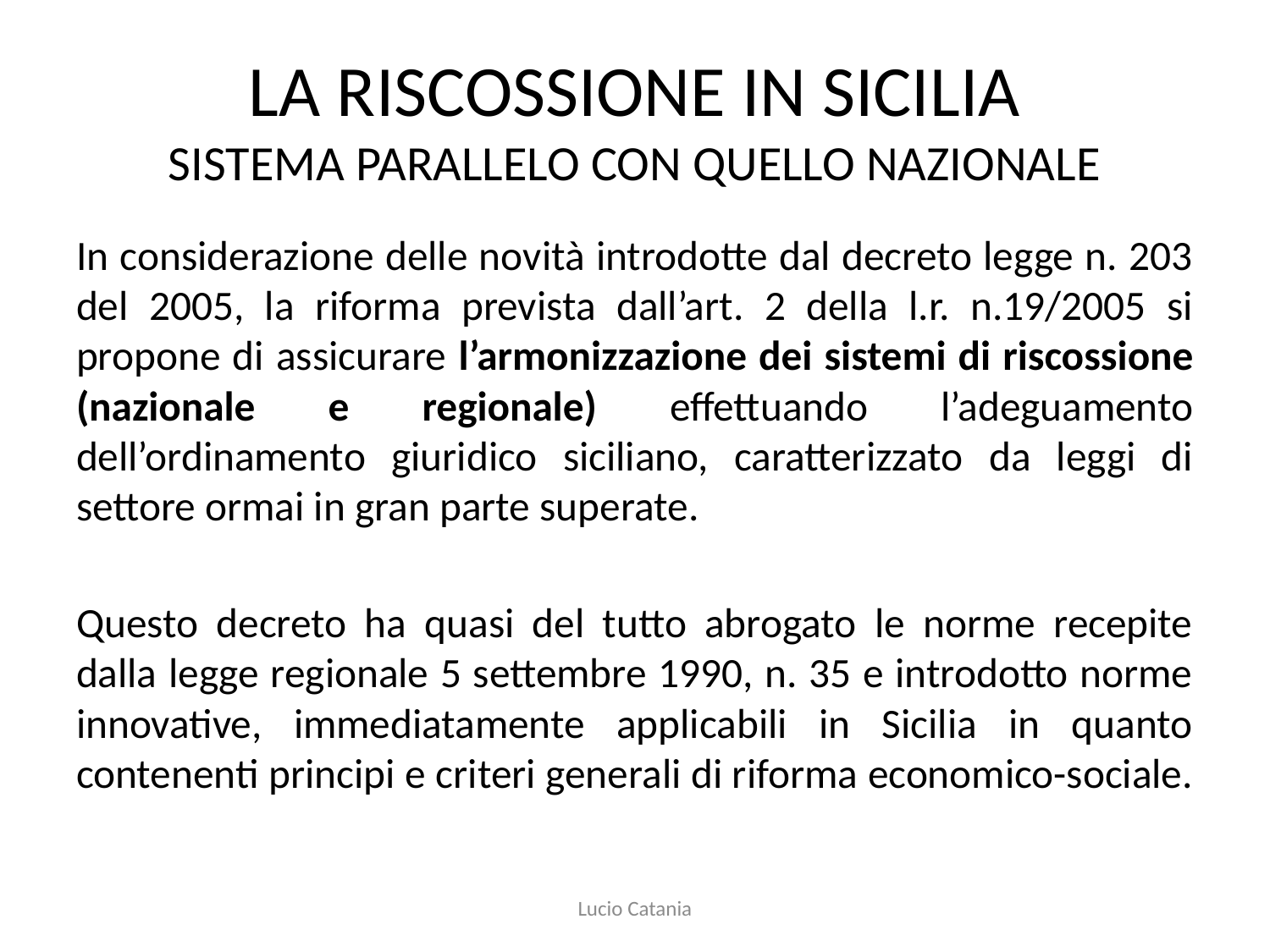

# LA RISCOSSIONE IN SICILIA SISTEMA PARALLELO CON QUELLO NAZIONALE
In considerazione delle novità introdotte dal decreto legge n. 203 del 2005, la riforma prevista dall’art. 2 della l.r. n.19/2005 si propone di assicurare l’armonizzazione dei sistemi di riscossione (nazionale e regionale) effettuando l’adeguamento dell’ordinamento giuridico siciliano, caratterizzato da leggi di settore ormai in gran parte superate.

Questo decreto ha quasi del tutto abrogato le norme recepite dalla legge regionale 5 settembre 1990, n. 35 e introdotto norme innovative, immediatamente applicabili in Sicilia in quanto contenenti principi e criteri generali di riforma economico-sociale.
Lucio Catania